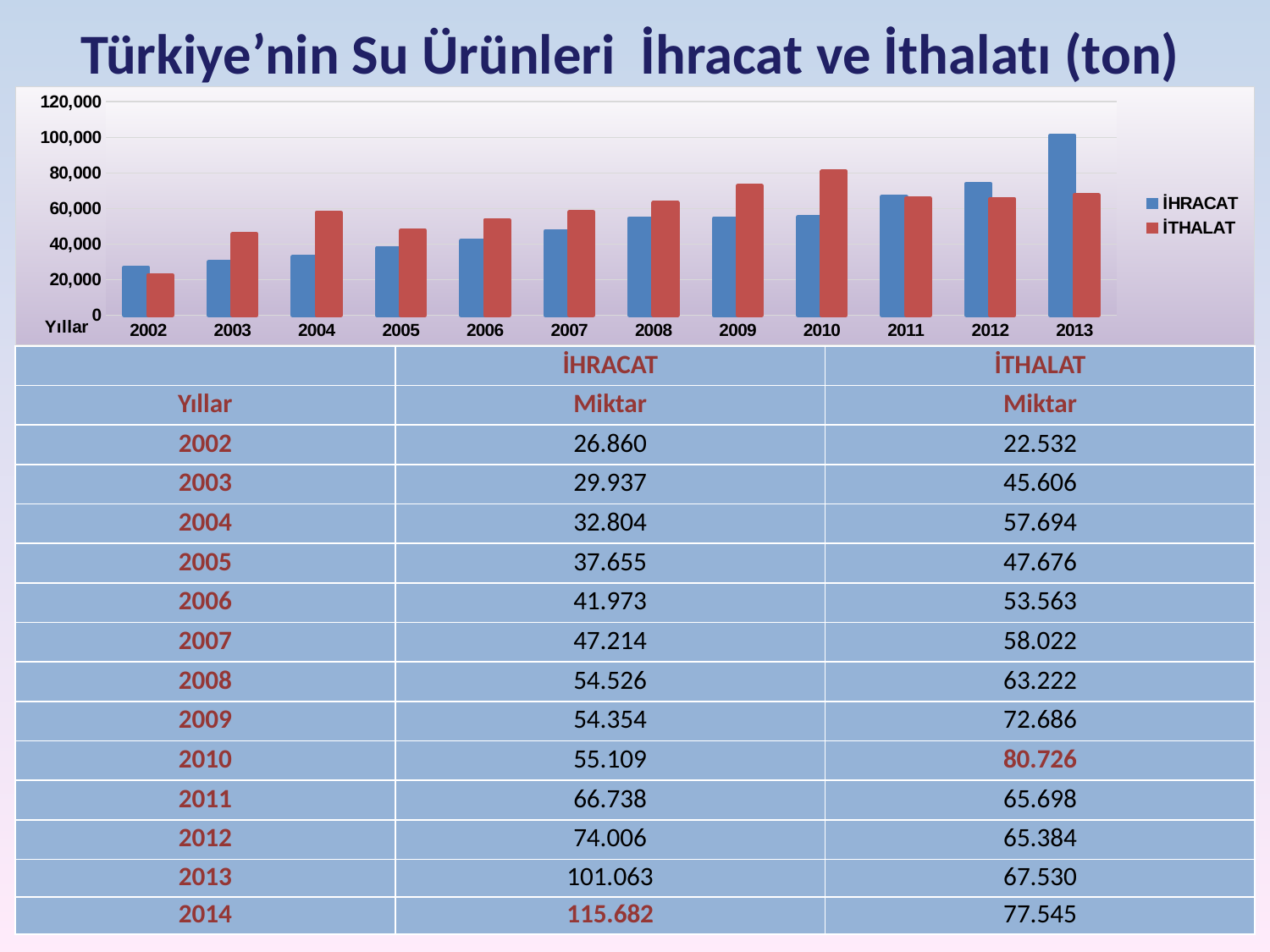

# Türkiye’nin Su Ürünleri  İhracat ve İthalatı (ton)

### Chart

| Category | İHRACAT | İTHALAT |
|---|---|---|
| 2002 | 26860.0 | 22532.0 |
| 2003 | 29937.0 | 45606.0 |
| 2004 | 32804.0 | 57694.0 |
| 2005 | 37655.0 | 47676.0 |
| 2006 | 41973.0 | 53563.0 |
| 2007 | 47214.0 | 58022.0 |
| 2008 | 54526.0 | 63222.0 |
| 2009 | 54354.0 | 72686.0 |
| 2010 | 55109.0 | 80726.0 |
| 2011 | 66738.0 | 65698.0 |
| 2012 | 74006.0 | 65384.0 |
| 2013 | 101063.0 | 67530.0 |
|  | İHRACAT | İTHALAT |
| --- | --- | --- |
| Yıllar | Miktar | Miktar |
| 2002 | 26.860 | 22.532 |
| 2003 | 29.937 | 45.606 |
| 2004 | 32.804 | 57.694 |
| 2005 | 37.655 | 47.676 |
| 2006 | 41.973 | 53.563 |
| 2007 | 47.214 | 58.022 |
| 2008 | 54.526 | 63.222 |
| 2009 | 54.354 | 72.686 |
| 2010 | 55.109 | 80.726 |
| 2011 | 66.738 | 65.698 |
| 2012 | 74.006 | 65.384 |
| 2013 | 101.063 | 67.530 |
| 2014 | 115.682 | 77.545 |
52